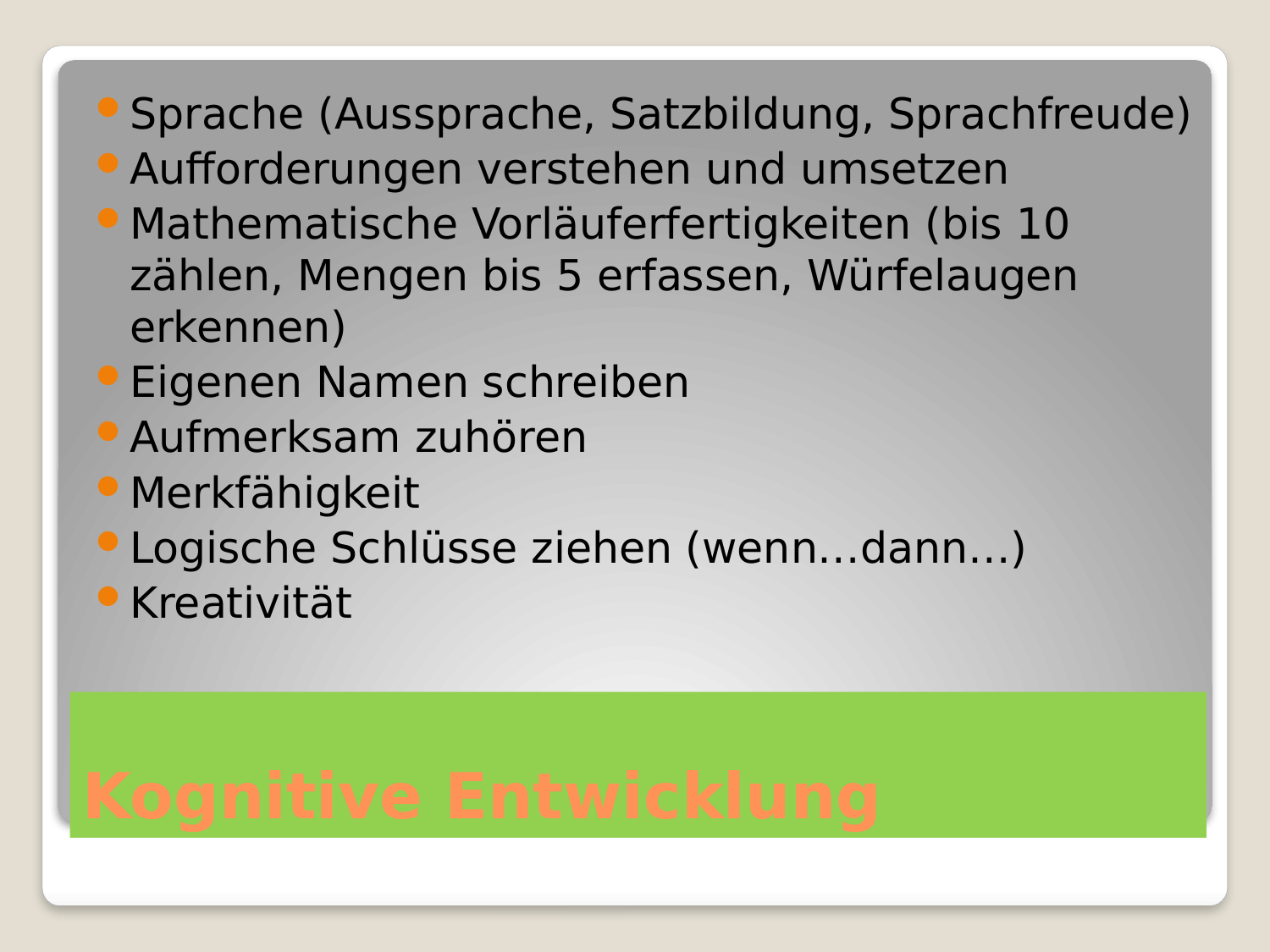

Sprache (Aussprache, Satzbildung, Sprachfreude)
Aufforderungen verstehen und umsetzen
Mathematische Vorläuferfertigkeiten (bis 10 zählen, Mengen bis 5 erfassen, Würfelaugen erkennen)
Eigenen Namen schreiben
Aufmerksam zuhören
Merkfähigkeit
Logische Schlüsse ziehen (wenn…dann…)
Kreativität
# Kognitive Entwicklung